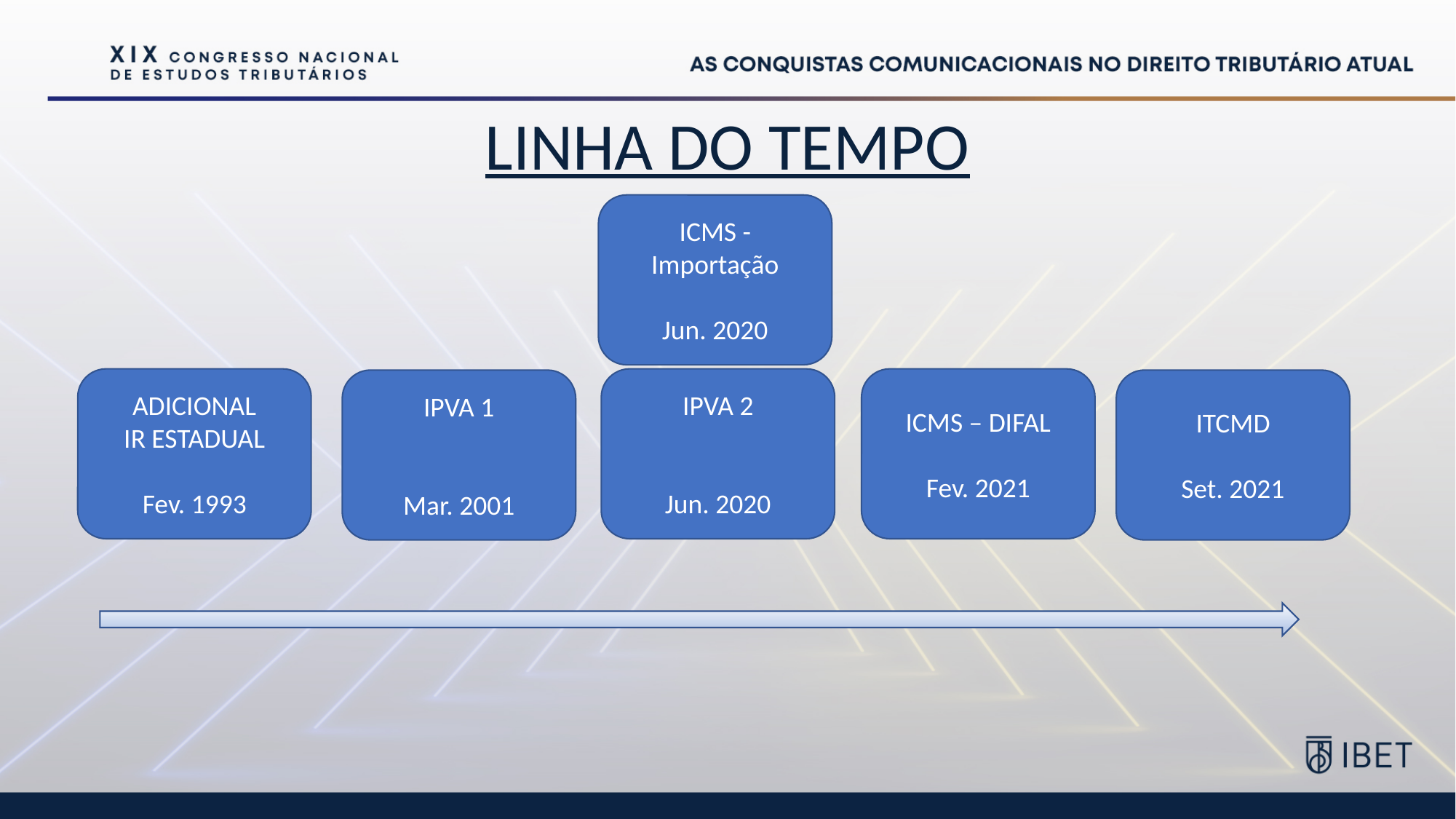

# LINHA DO TEMPO
ICMS - Importação

Jun. 2020

ADICIONAL
IR ESTADUAL

Fev. 1993
IPVA 2

Jun. 2020
ICMS – DIFAL

Fev. 2021
IPVA 1

Mar. 2001
ITCMD

Set. 2021